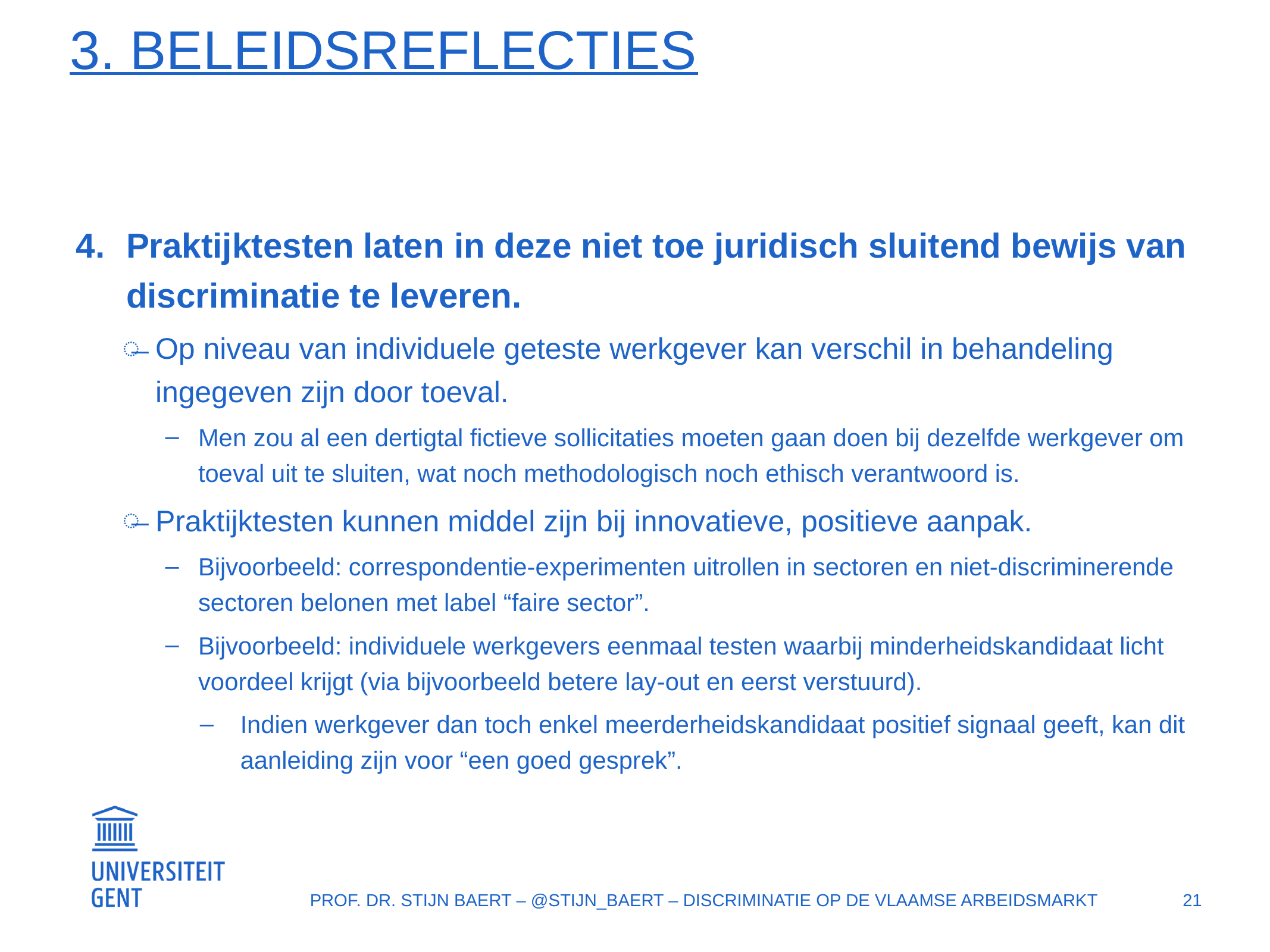

# 3. BELEIDSREFLECTIES
Praktijktesten laten in deze niet toe juridisch sluitend bewijs van discriminatie te leveren.
Op niveau van individuele geteste werkgever kan verschil in behandeling ingegeven zijn door toeval.
Men zou al een dertigtal fictieve sollicitaties moeten gaan doen bij dezelfde werkgever om toeval uit te sluiten, wat noch methodologisch noch ethisch verantwoord is.
Praktijktesten kunnen middel zijn bij innovatieve, positieve aanpak.
Bijvoorbeeld: correspondentie-experimenten uitrollen in sectoren en niet-discriminerende sectoren belonen met label “faire sector”.
Bijvoorbeeld: individuele werkgevers eenmaal testen waarbij minderheidskandidaat licht voordeel krijgt (via bijvoorbeeld betere lay-out en eerst verstuurd).
Indien werkgever dan toch enkel meerderheidskandidaat positief signaal geeft, kan dit aanleiding zijn voor “een goed gesprek”.